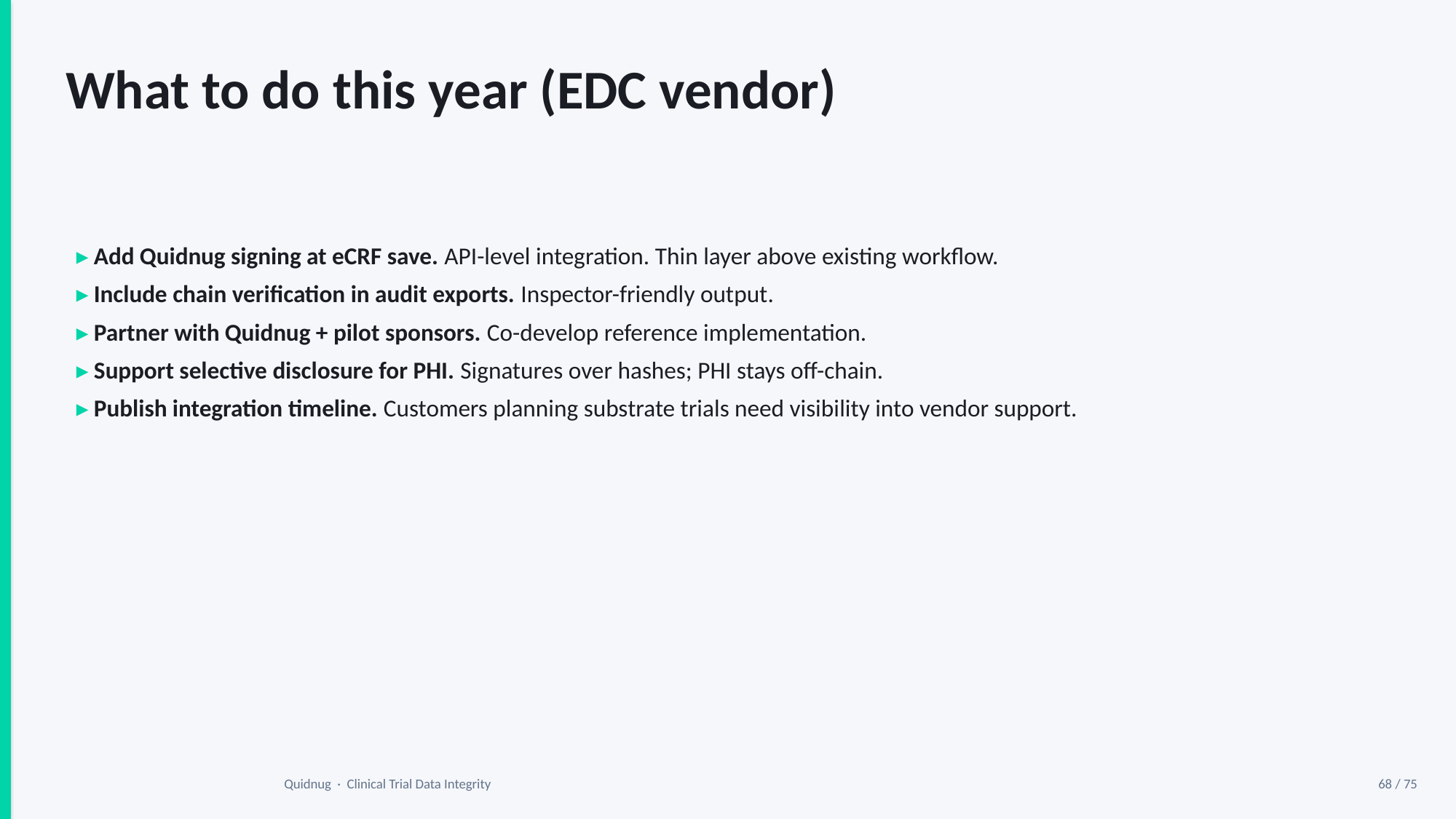

What to do this year (EDC vendor)
▸ Add Quidnug signing at eCRF save. API-level integration. Thin layer above existing workflow.
▸ Include chain verification in audit exports. Inspector-friendly output.
▸ Partner with Quidnug + pilot sponsors. Co-develop reference implementation.
▸ Support selective disclosure for PHI. Signatures over hashes; PHI stays off-chain.
▸ Publish integration timeline. Customers planning substrate trials need visibility into vendor support.
Quidnug  ·  Clinical Trial Data Integrity
68 / 75